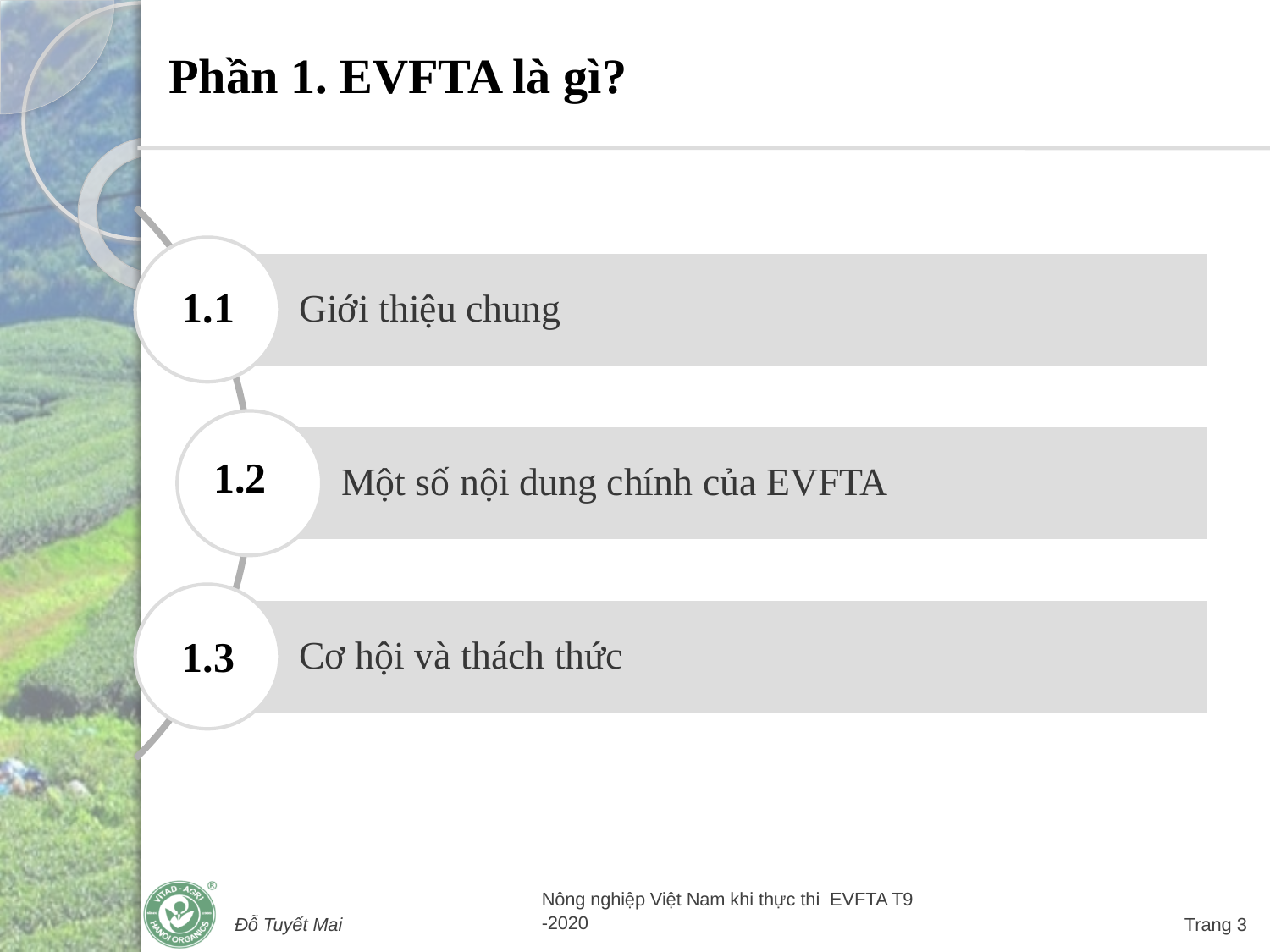

# Phần 1. EVFTA là gì?
Giới thiệu chung
Một số nội dung chính của EVFTA
Cơ hội và thách thức
1.1
1.2
1.3
Đỗ Tuyết Mai
Nông nghiệp Việt Nam khi thực thi  EVFTA T9 -2020
Trang 3